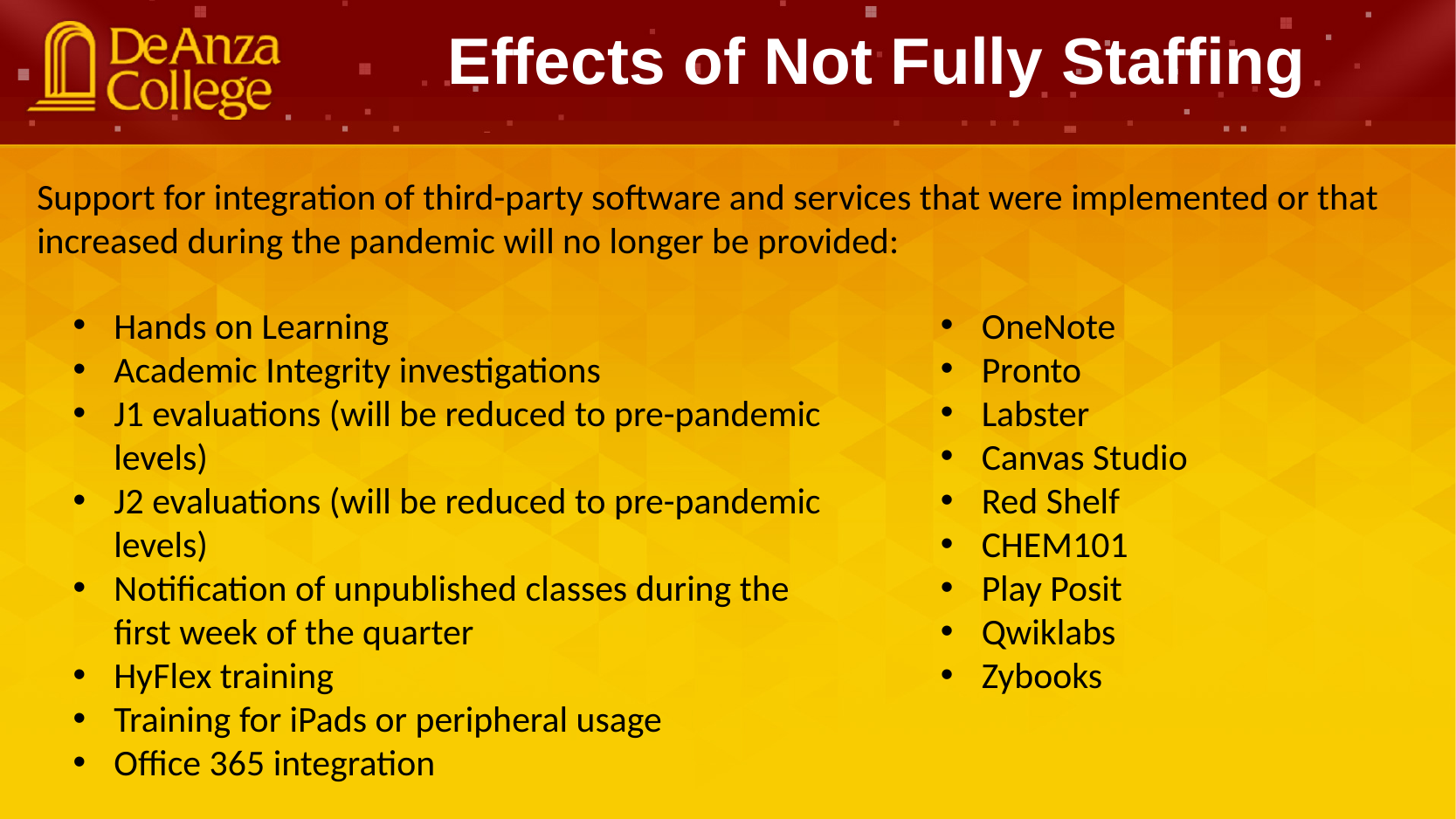

Effects of Not Fully Staffing
Support for integration of third-party software and services that were implemented or that increased during the pandemic will no longer be provided:
Hands on Learning
Academic Integrity investigations
J1 evaluations (will be reduced to pre-pandemic levels)
J2 evaluations (will be reduced to pre-pandemic levels)
Notification of unpublished classes during the first week of the quarter
HyFlex training
Training for iPads or peripheral usage
Office 365 integration
OneNote
Pronto
Labster
Canvas Studio
Red Shelf
CHEM101
Play Posit
Qwiklabs
Zybooks